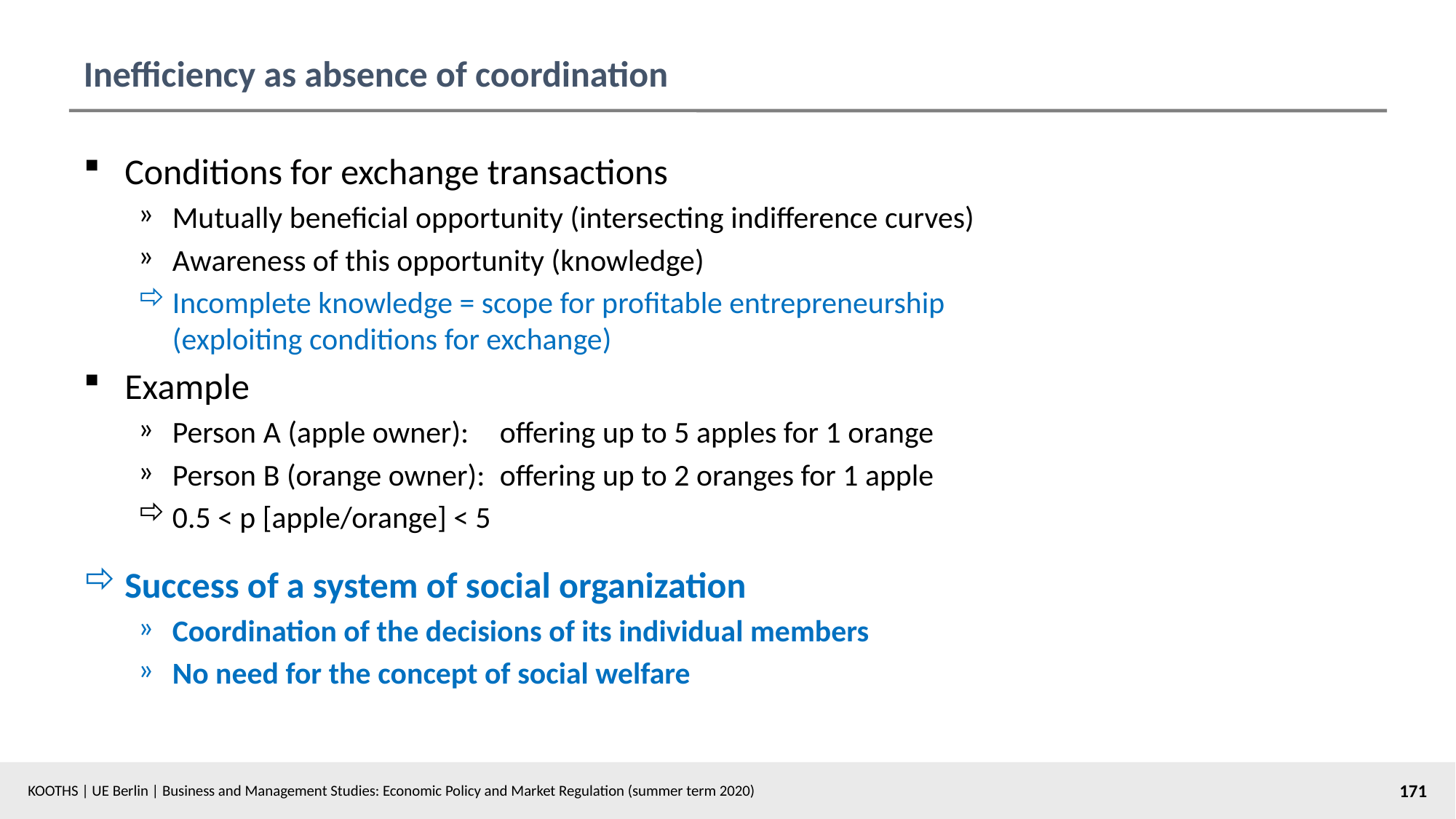

# Inefficiency as absence of coordination
Conditions for exchange transactions
Mutually beneficial opportunity (intersecting indifference curves)
Awareness of this opportunity (knowledge)
Incomplete knowledge = scope for profitable entrepreneurship
(exploiting conditions for exchange)
Example
Person A (apple owner):	offering up to 5 apples for 1 orange
Person B (orange owner):	offering up to 2 oranges for 1 apple
0.5 < p [apple/orange] < 5
Success of a system of social organization
Coordination of the decisions of its individual members
No need for the concept of social welfare